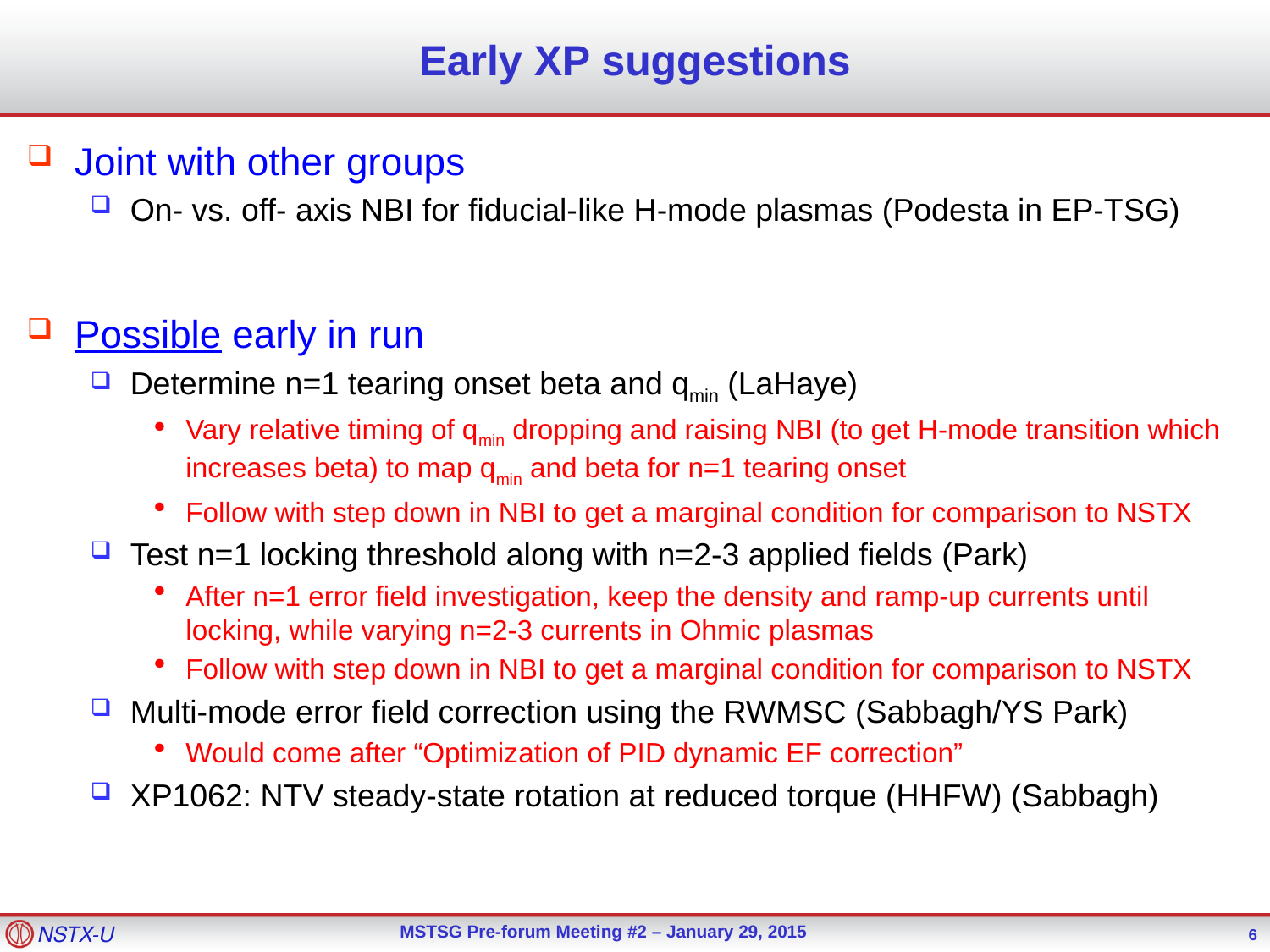

# Early XP suggestions
Joint with other groups
On-­ vs. off- axis NBI for fiducial-­like H-­mode plasmas (Podesta in EP-TSG)

Possible early in run
Determine n=1 tearing onset beta and qmin (LaHaye)
Vary relative timing of qmin dropping and raising NBI (to get H-mode transition which increases beta) to map qmin and beta for n=1 tearing onset
Follow with step down in NBI to get a marginal condition for comparison to NSTX
Test n=1 locking threshold along with n=2-3 applied fields (Park)
After n=1 error field investigation, keep the density and ramp-up currents until locking, while varying n=2-3 currents in Ohmic plasmas
Follow with step down in NBI to get a marginal condition for comparison to NSTX
Multi-mode error field correction using the RWMSC (Sabbagh/YS Park)
Would come after “Optimization of PID dynamic EF correction”
XP1062: NTV steady-state rotation at reduced torque (HHFW) (Sabbagh)
6